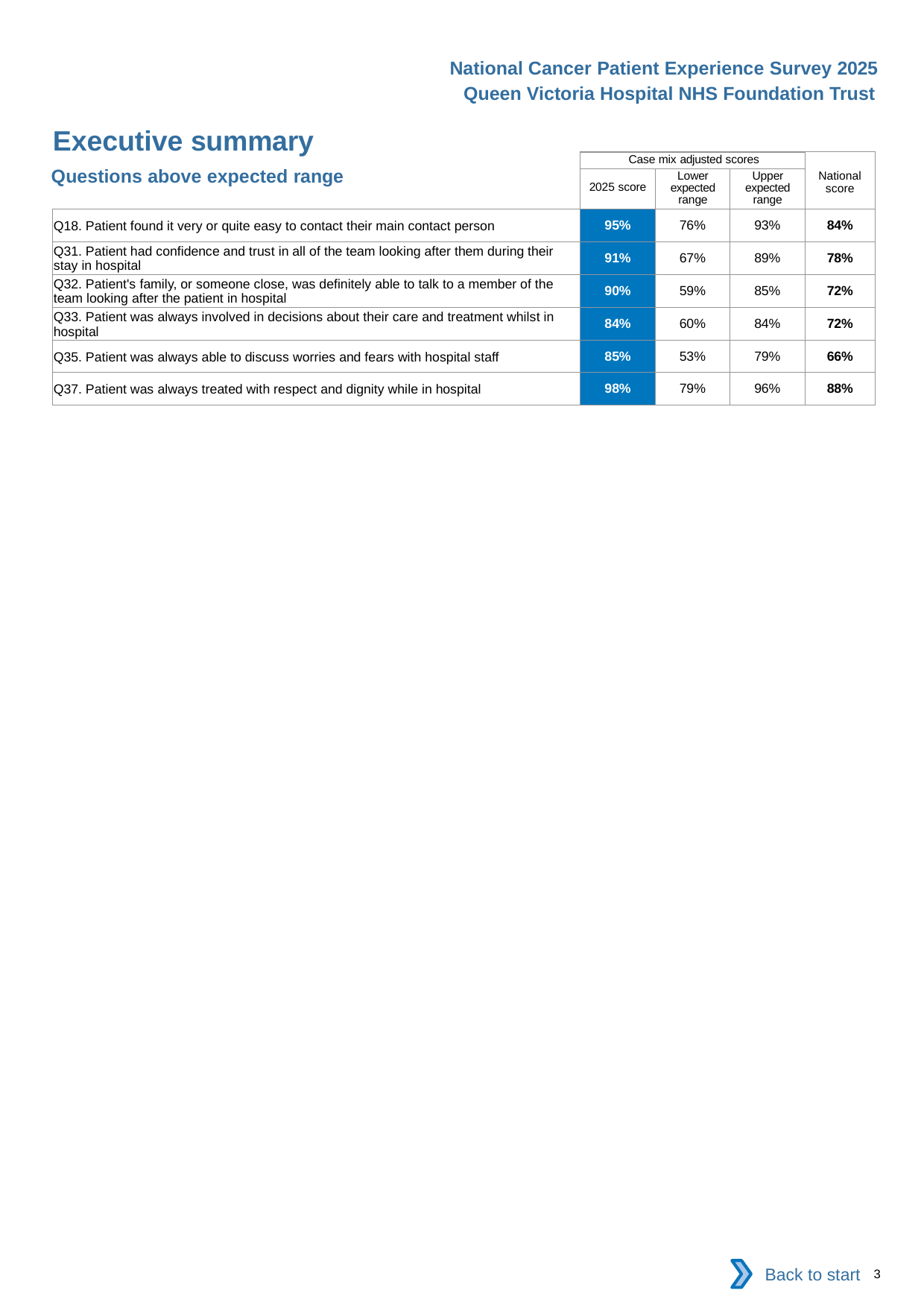

National Cancer Patient Experience Survey 2025
Queen Victoria Hospital NHS Foundation Trust
Executive summary
|  | Case mix adjusted scores |  |  | National score |
| --- | --- | --- | --- | --- |
|  | 2025 score | Lower expected range | Upper expected range |  |
| Q18. Patient found it very or quite easy to contact their main contact person | 95% | 76% | 93% | 84% |
| Q31. Patient had confidence and trust in all of the team looking after them during their stay in hospital | 91% | 67% | 89% | 78% |
| Q32. Patient's family, or someone close, was definitely able to talk to a member of the team looking after the patient in hospital | 90% | 59% | 85% | 72% |
| Q33. Patient was always involved in decisions about their care and treatment whilst in hospital | 84% | 60% | 84% | 72% |
| Q35. Patient was always able to discuss worries and fears with hospital staff | 85% | 53% | 79% | 66% |
| Q37. Patient was always treated with respect and dignity while in hospital | 98% | 79% | 96% | 88% |
Questions above expected range
Back to start

3